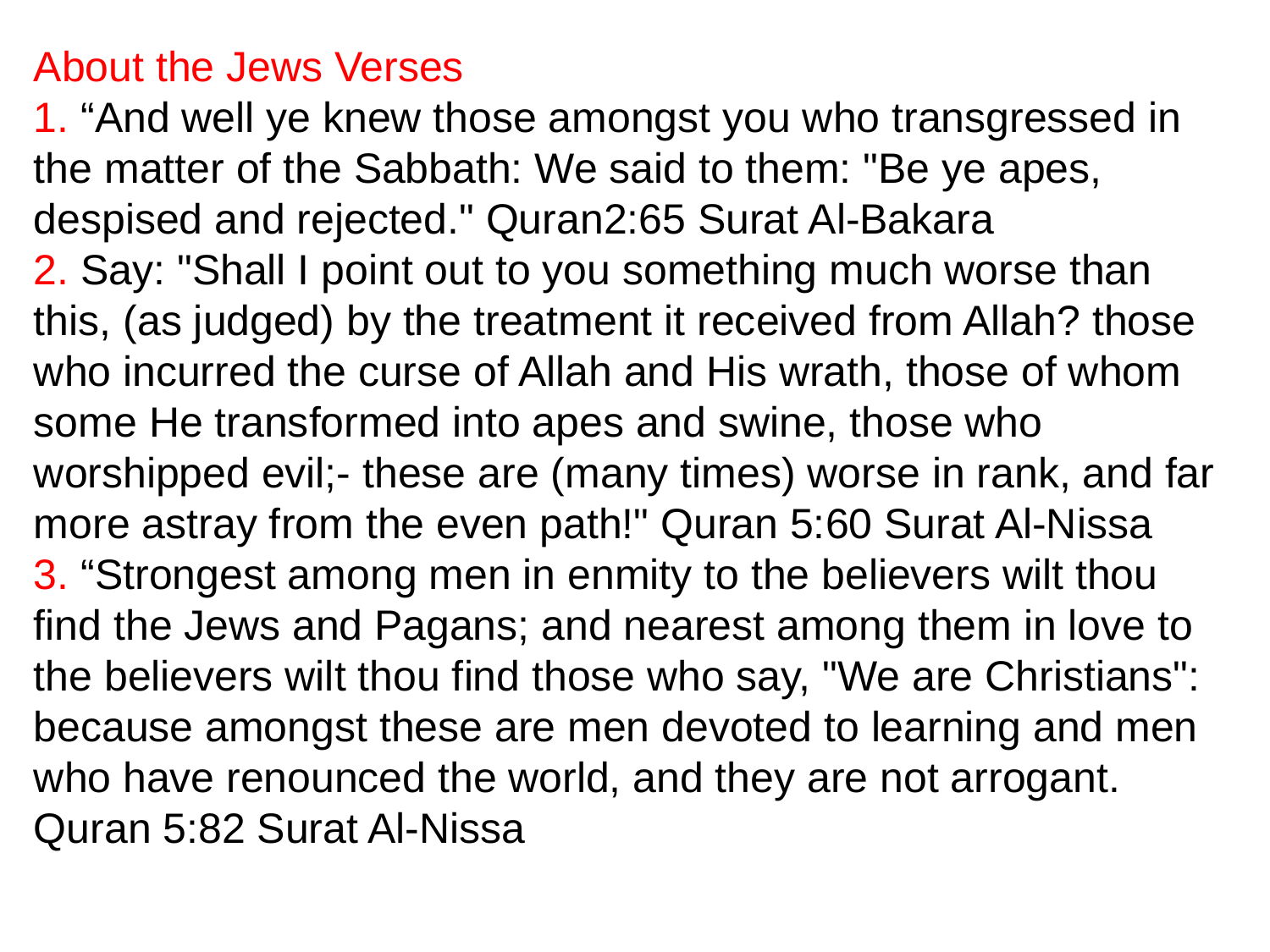

# About the Jews Verses 1. “And well ye knew those amongst you who transgressed in the matter of the Sabbath: We said to them: "Be ye apes, despised and rejected."‎ Quran2:65 Surat Al-Bakara 2. Say: "Shall I point out to you something much worse than this, (as judged) by the treatment it received from Allah? those who incurred the curse of Allah and His wrath, those of whom some He transformed into apes and swine, those who worshipped evil;- these are (many times) worse in rank, and far more astray from the even path!"‎ Quran 5:60 Surat Al-Nissa 3. “Strongest among men in enmity to the believers wilt thou find the Jews and Pagans; and nearest among them in love to the believers wilt thou find those who say, "We are Christians": because amongst these are men devoted to learning and men who have renounced the world, and they are not arrogant.‎ Quran 5:82 Surat Al-Nissa